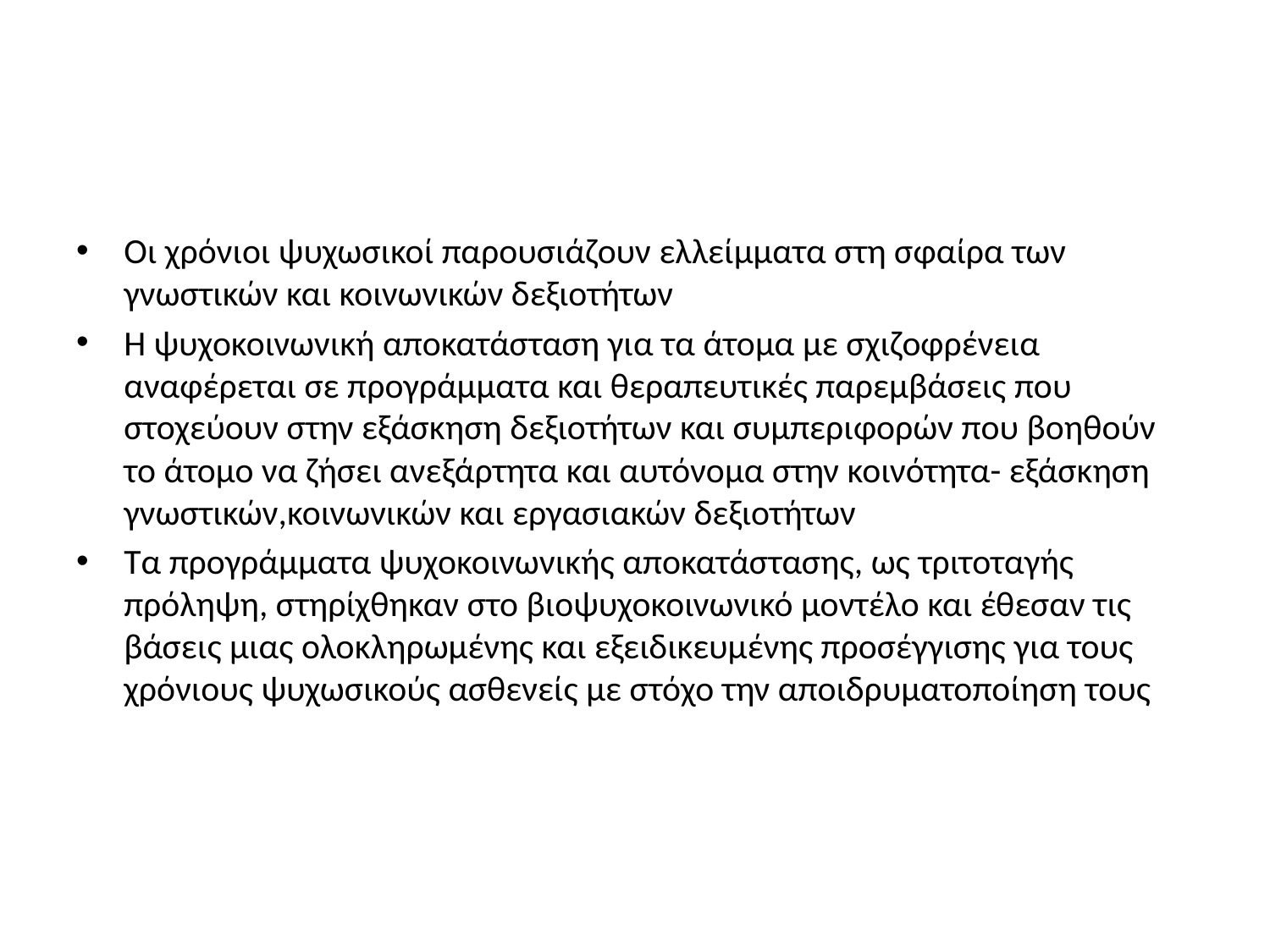

#
Οι χρόνιοι ψυχωσικοί παρουσιάζουν ελλείμματα στη σφαίρα των γνωστικών και κοινωνικών δεξιοτήτων
Η ψυχοκοινωνική αποκατάσταση για τα άτομα με σχιζοφρένεια αναφέρεται σε προγράμματα και θεραπευτικές παρεμβάσεις που στοχεύουν στην εξάσκηση δεξιοτήτων και συμπεριφορών που βοηθούν το άτομο να ζήσει ανεξάρτητα και αυτόνομα στην κοινότητα- εξάσκηση γνωστικών,κοινωνικών και εργασιακών δεξιοτήτων
Τα προγράμματα ψυχοκοινωνικής αποκατάστασης, ως τριτοταγής πρόληψη, στηρίχθηκαν στο βιοψυχοκοινωνικό μοντέλο και έθεσαν τις βάσεις μιας ολοκληρωμένης και εξειδικευμένης προσέγγισης για τους χρόνιους ψυχωσικούς ασθενείς με στόχο την αποιδρυματοποίηση τους